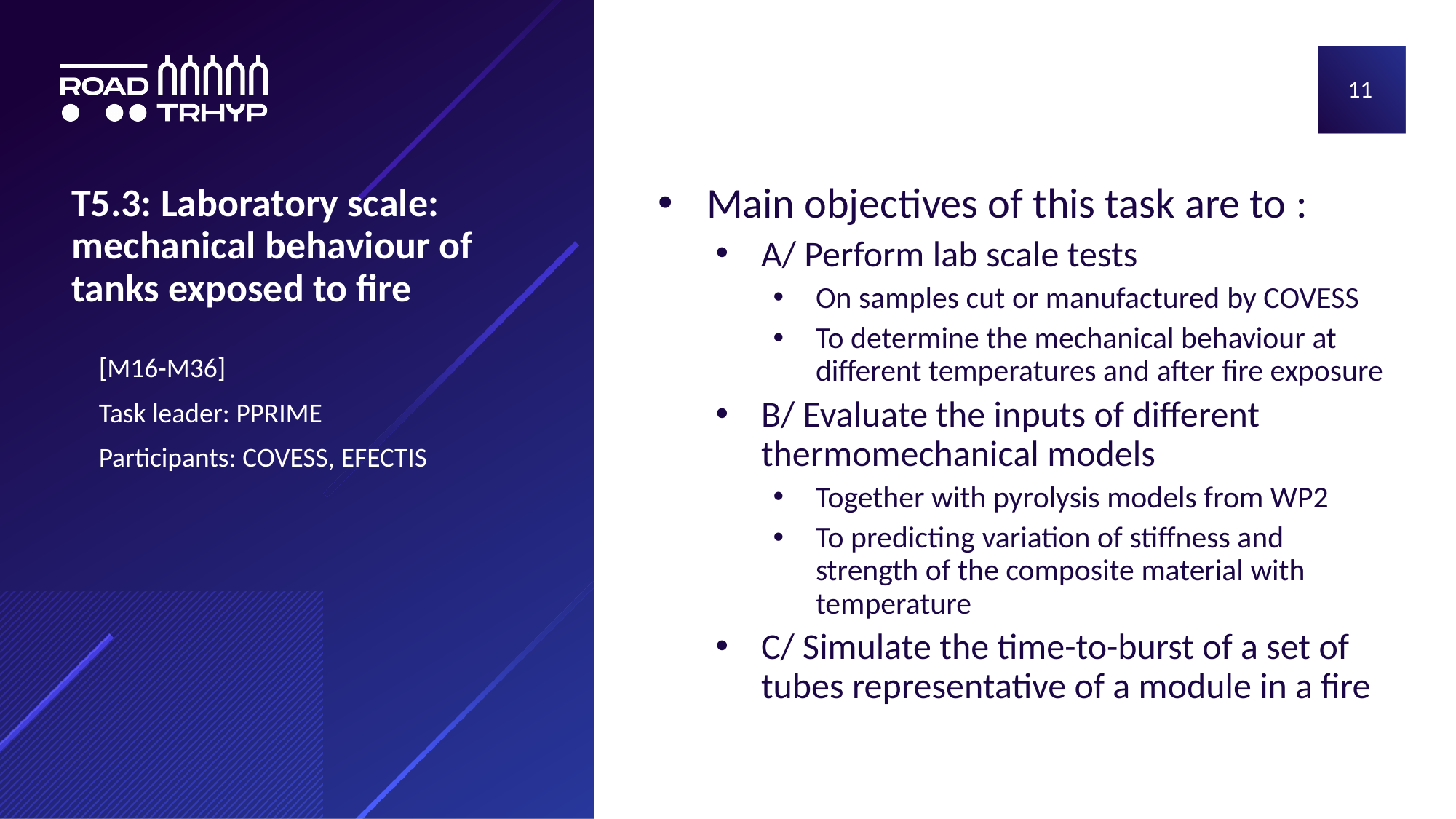

Main objectives of this task are to :
A/ Perform lab scale tests
On samples cut or manufactured by COVESS
To determine the mechanical behaviour at different temperatures and after fire exposure
B/ Evaluate the inputs of different thermomechanical models
Together with pyrolysis models from WP2
To predicting variation of stiffness and strength of the composite material with temperature
C/ Simulate the time-to-burst of a set of tubes representative of a module in a fire

# T5.3: Laboratory scale: mechanical behaviour of tanks exposed to fire
[M16-M36]
Task leader: PPRIME
Participants: COVESS, EFECTIS